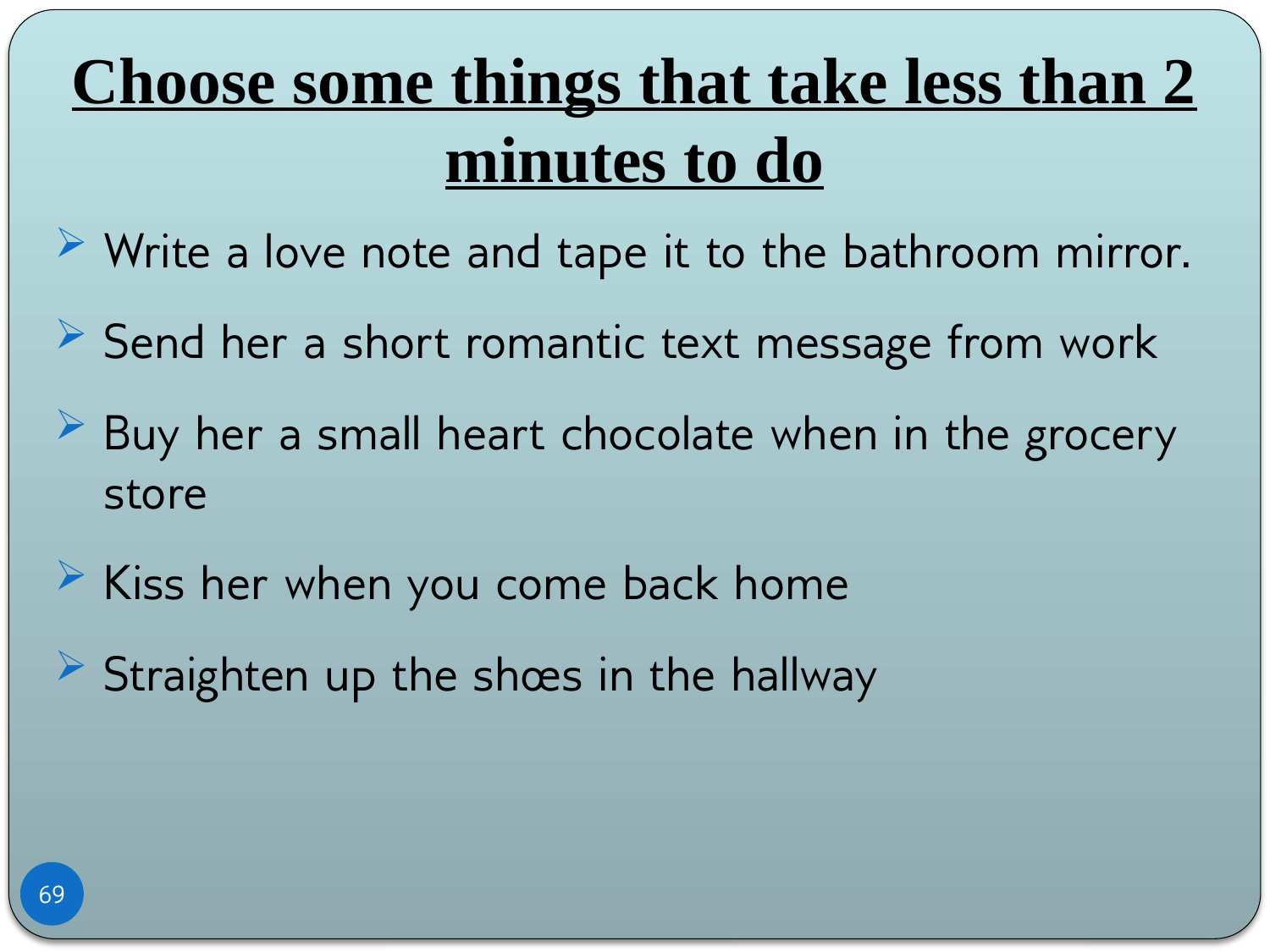

# Choose some things that take less than 2 minutes to do
Write a love note and tape it to the bathroom mirror.
Send her a short romantic text message from work
Buy her a small heart chocolate when in the grocery store
Kiss her when you come back home
Straighten up the shoes in the hallway
69